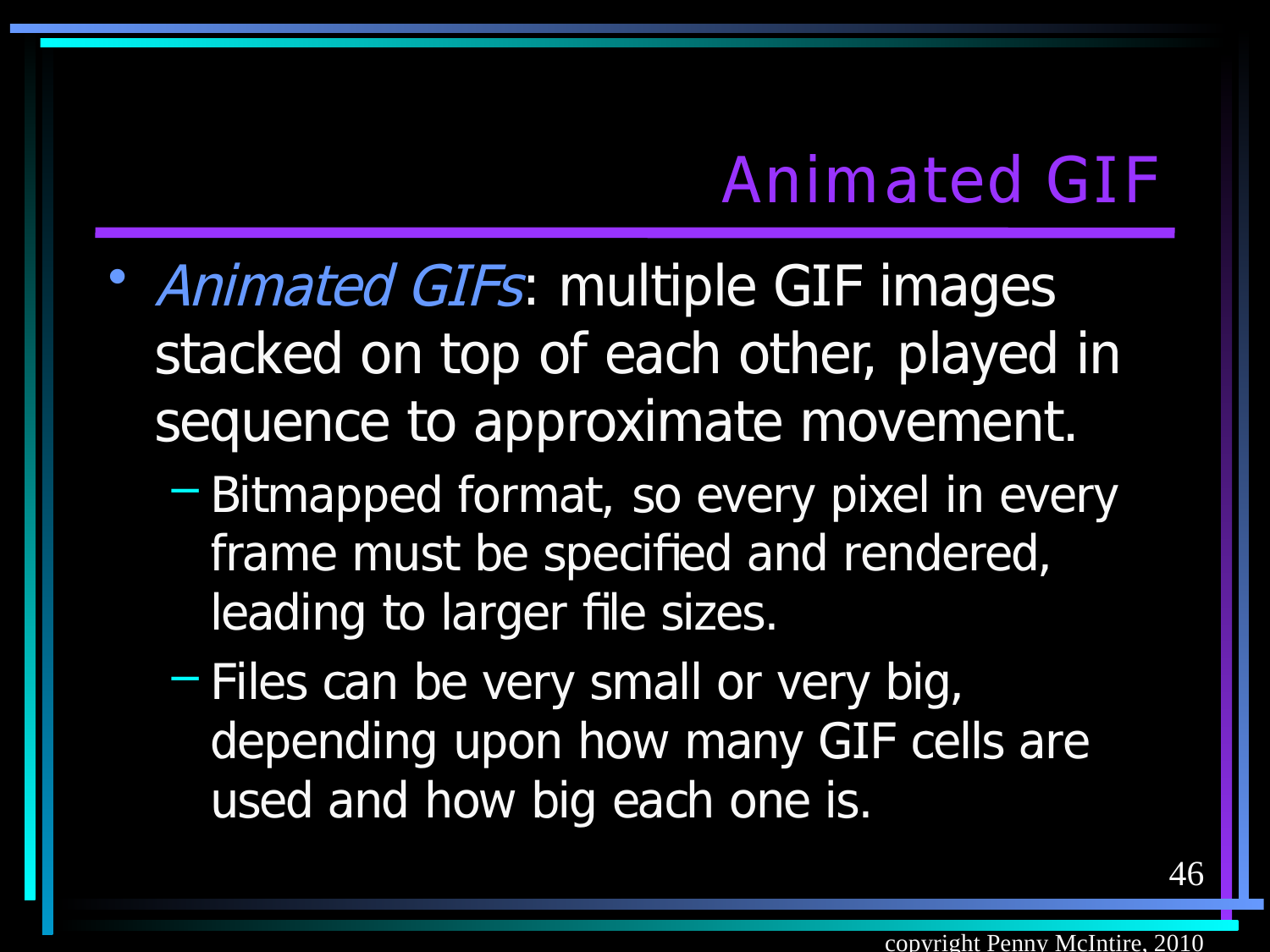

# Animated GIF
Animated GIFs: multiple GIF images stacked on top of each other, played in sequence to approximate movement.
Bitmapped format, so every pixel in every frame must be specified and rendered, leading to larger file sizes.
Files can be very small or very big, depending upon how many GIF cells are used and how big each one is.
46
copyright Penny McIntire, 2010